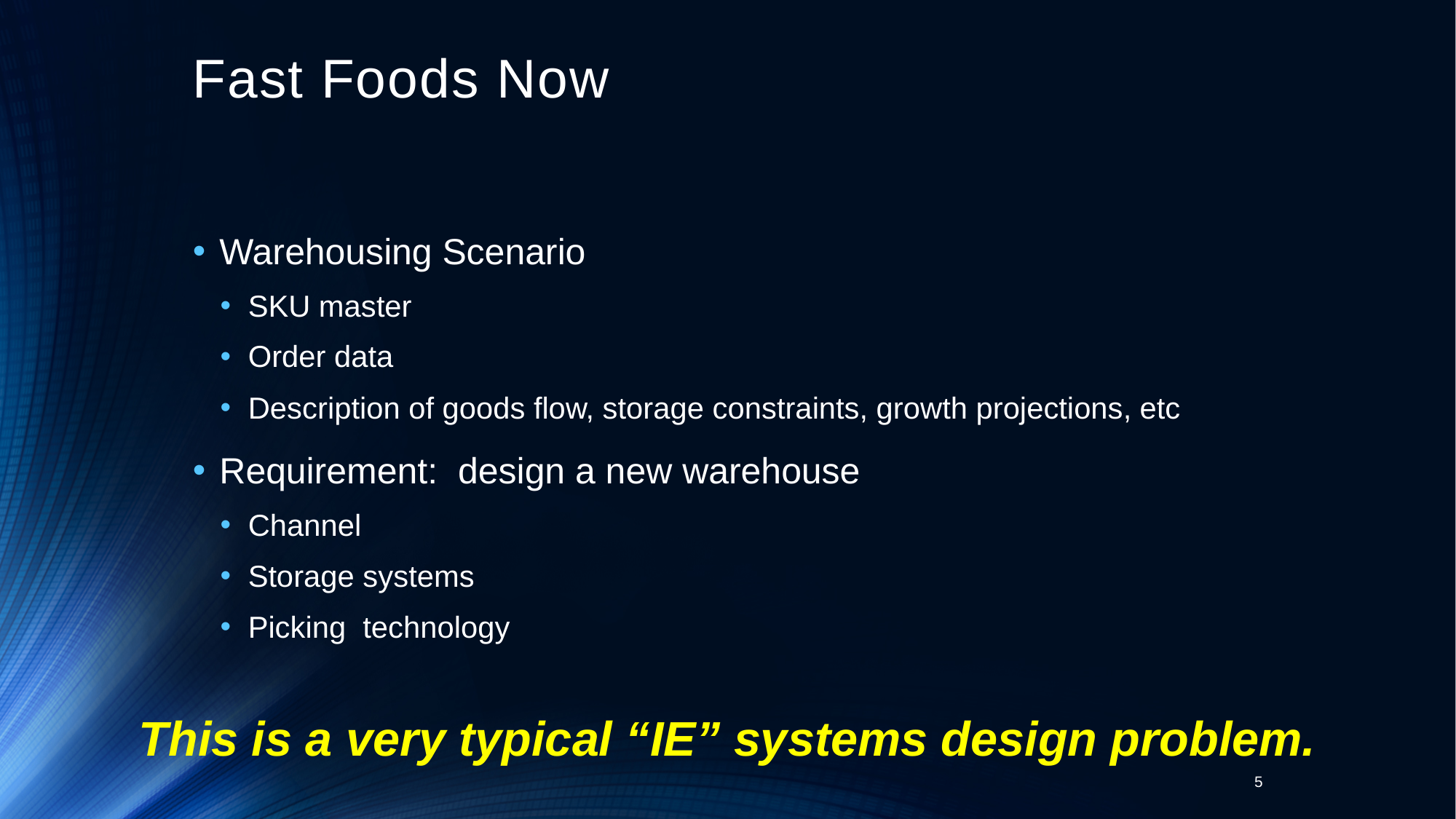

# Fast Foods Now
Warehousing Scenario
SKU master
Order data
Description of goods flow, storage constraints, growth projections, etc
Requirement:  design a new warehouse
Channel
Storage systems
Picking  technology

This is a very typical “IE” systems design problem.
5